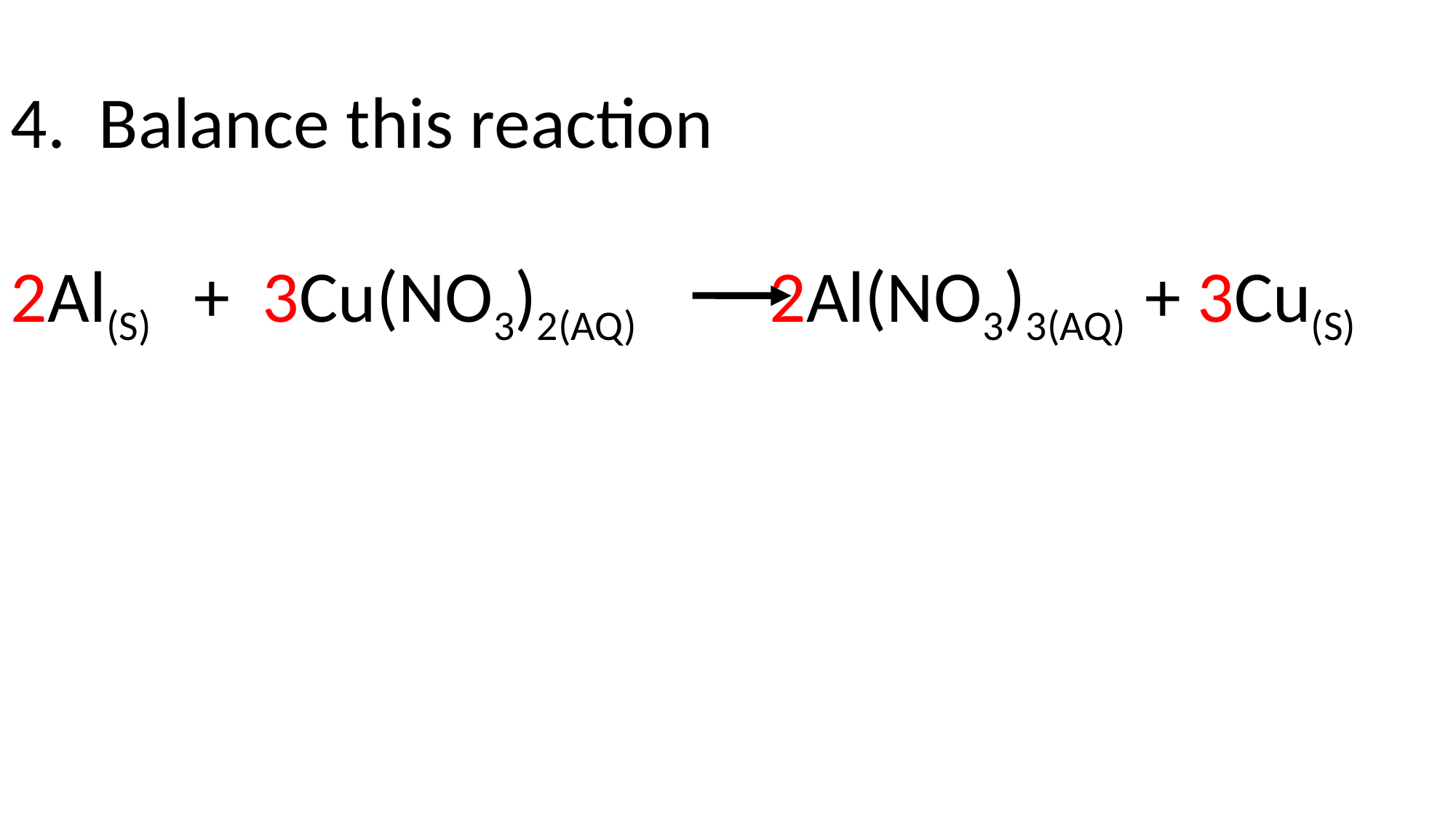

4.  Balance this reaction

2Al(S)   +  3Cu(NO3)2(AQ)              2Al(NO3)3(AQ)  + 3Cu(S)